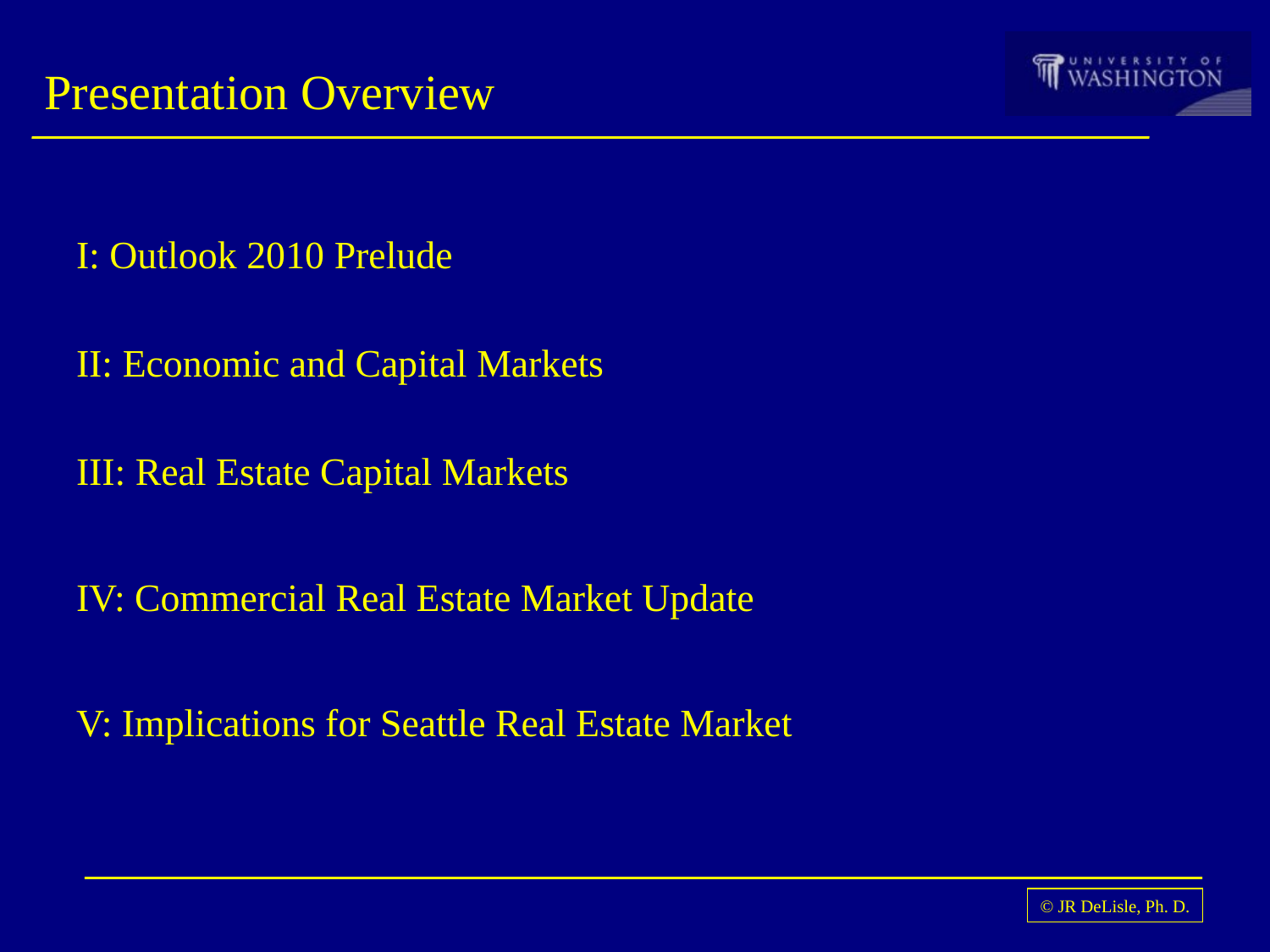

# Presentation Overview

I: Outlook 2010 Prelude

II: Economic and Capital Markets

III: Real Estate Capital Markets

IV: Commercial Real Estate Market Update

V: Implications for Seattle Real Estate Market